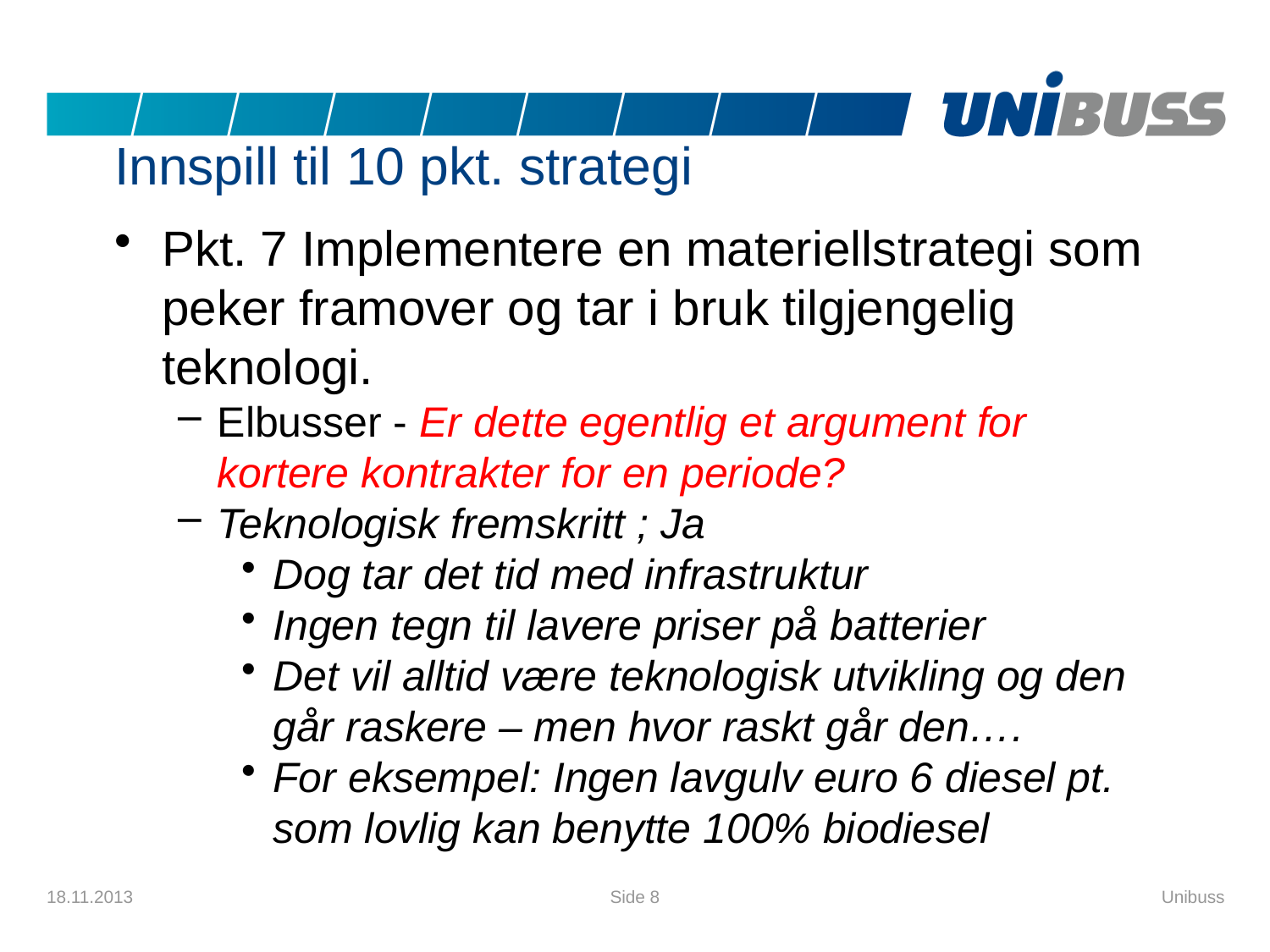

# Innspill til 10 pkt. strategi
Pkt. 7 Implementere en materiellstrategi som peker framover og tar i bruk tilgjengelig teknologi.
Elbusser - Er dette egentlig et argument for kortere kontrakter for en periode?
Teknologisk fremskritt ; Ja
Dog tar det tid med infrastruktur
Ingen tegn til lavere priser på batterier
Det vil alltid være teknologisk utvikling og den går raskere – men hvor raskt går den….
For eksempel: Ingen lavgulv euro 6 diesel pt. som lovlig kan benytte 100% biodiesel
18.11.2013
Side 8
Unibuss